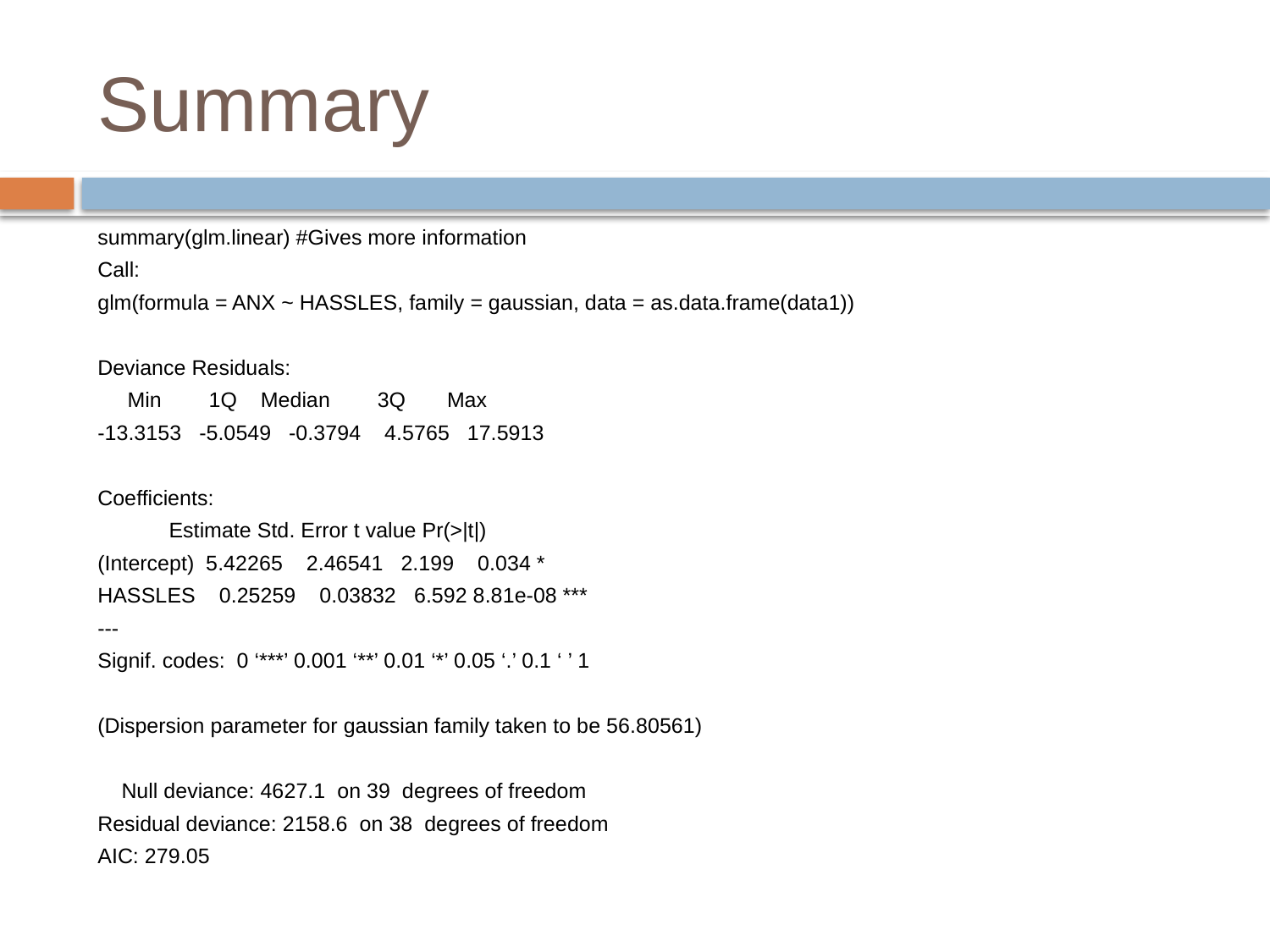

# Summary
summary(glm.linear) #Gives more information
Call:
glm(formula = ANX ~ HASSLES, family = gaussian, data = as.data.frame(data1))

Deviance Residuals:
     Min        1Q    Median        3Q       Max
-13.3153   -5.0549   -0.3794    4.5765   17.5913

Coefficients:
            Estimate Std. Error t value Pr(>|t|)
(Intercept)  5.42265    2.46541   2.199    0.034 *
HASSLES    0.25259    0.03832   6.592 8.81e-08 ***
---
Signif. codes:  0 ‘***’ 0.001 ‘**’ 0.01 ‘*’ 0.05 ‘.’ 0.1 ‘ ’ 1

(Dispersion parameter for gaussian family taken to be 56.80561)

    Null deviance: 4627.1  on 39  degrees of freedom
Residual deviance: 2158.6  on 38  degrees of freedom
AIC: 279.05